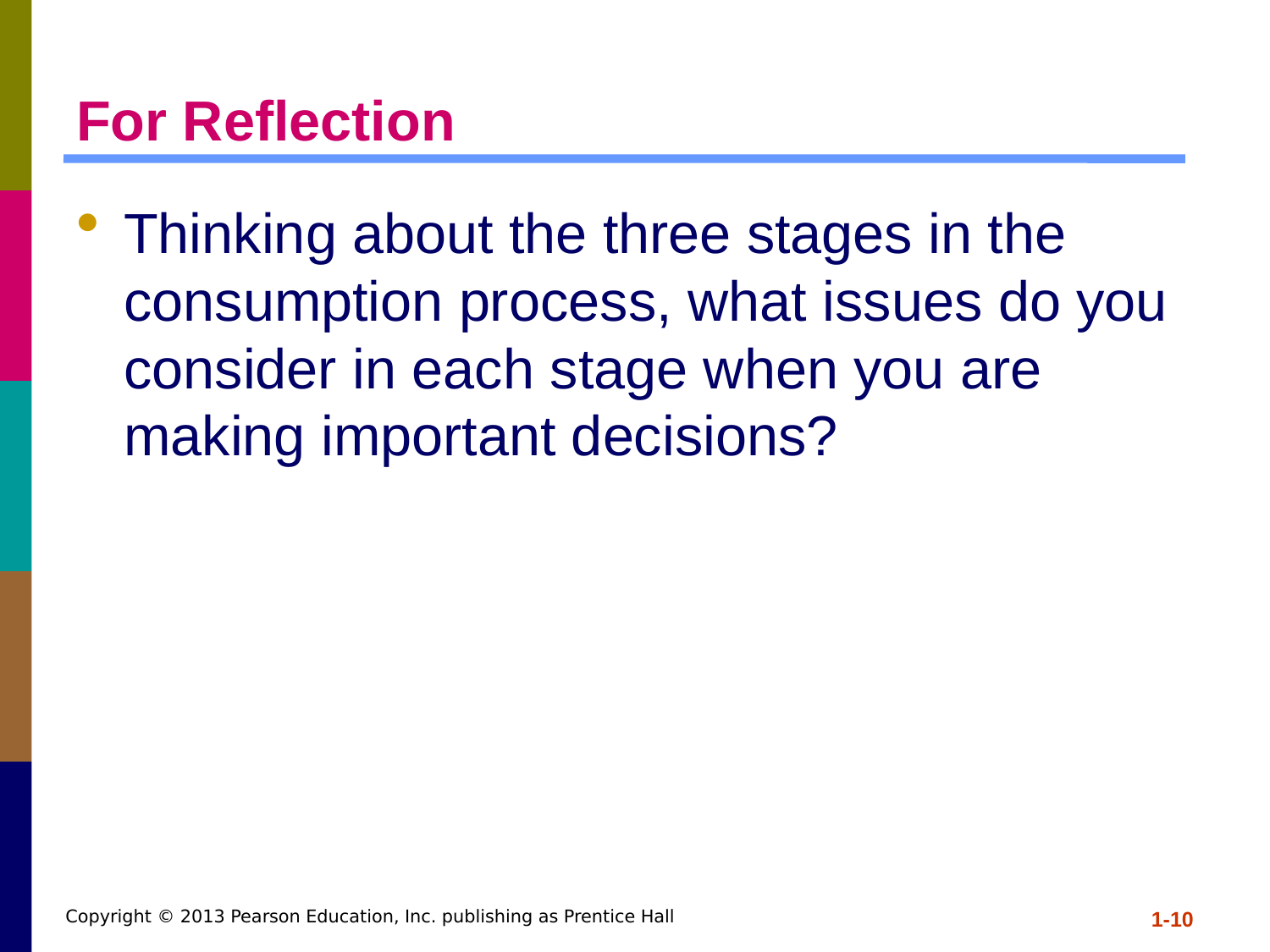

# For Reflection
Thinking about the three stages in the consumption process, what issues do you consider in each stage when you are making important decisions?

Copyright © 2013 Pearson Education, Inc. publishing as Prentice Hall

1-10